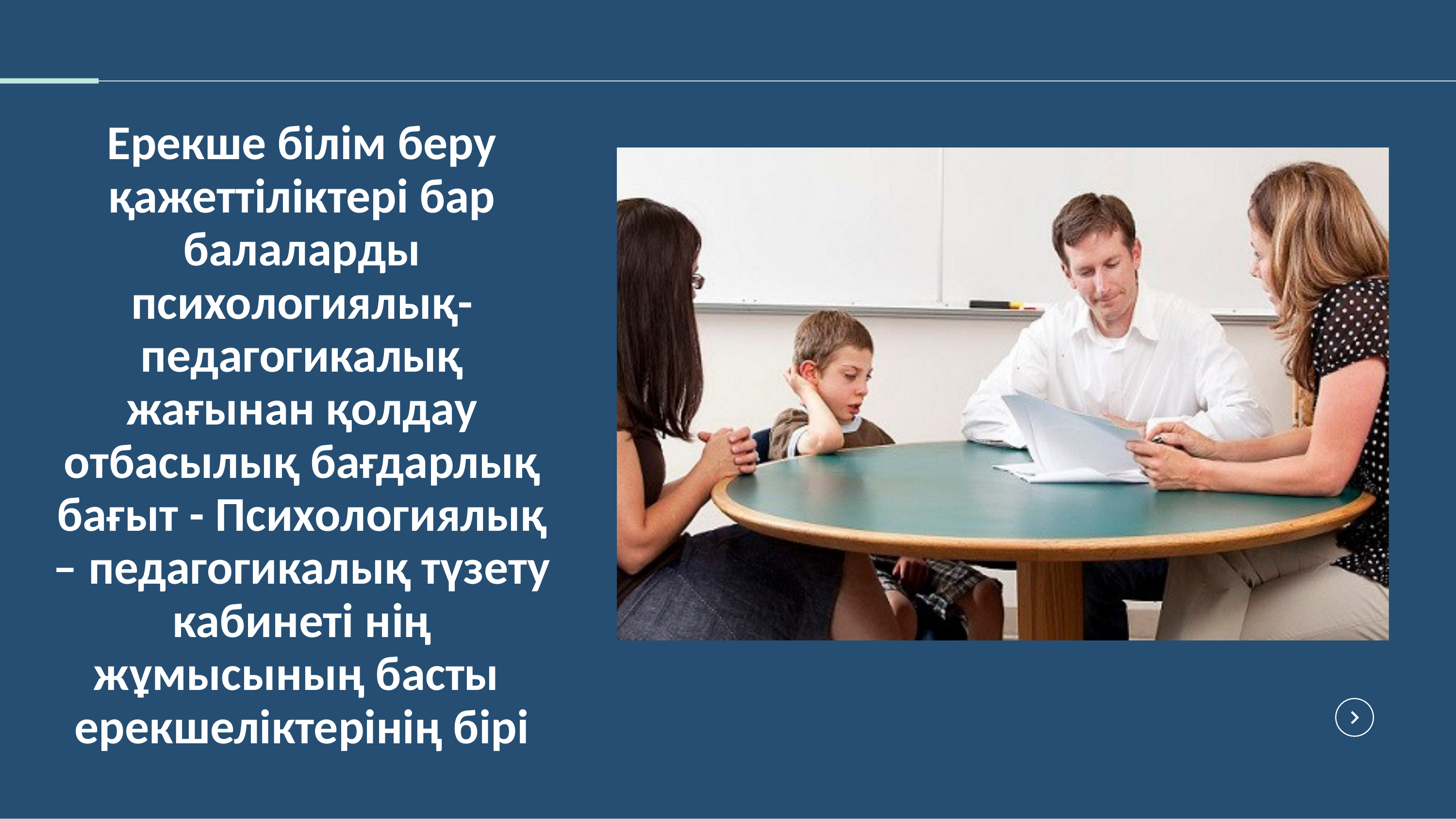

Ерекше білім беру қажеттіліктері бар балаларды психологиялық-педагогикалық жағынан қолдау отбасылық бағдарлық бағыт - Психологиялық – педагогикалық түзету кабинеті нің жұмысының басты  ерекшеліктерінің бірі